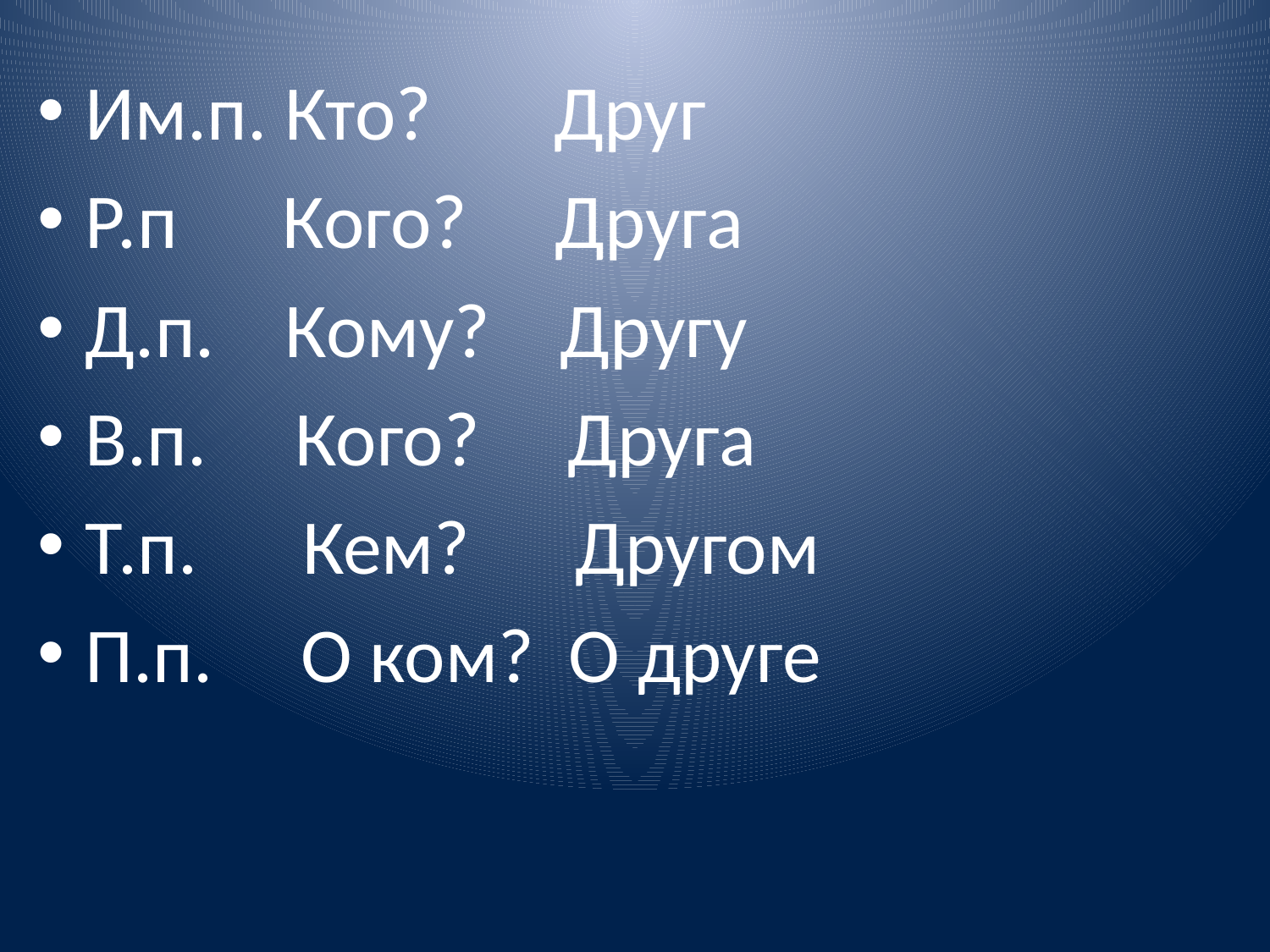

#
Им.п. Кто?       Друг
Р.п      Кого?     Друга
Д.п.    Кому?    Другу
В.п.     Кого?     Друга
Т.п.      Кем?      Другом
П.п.     О ком?  О друге